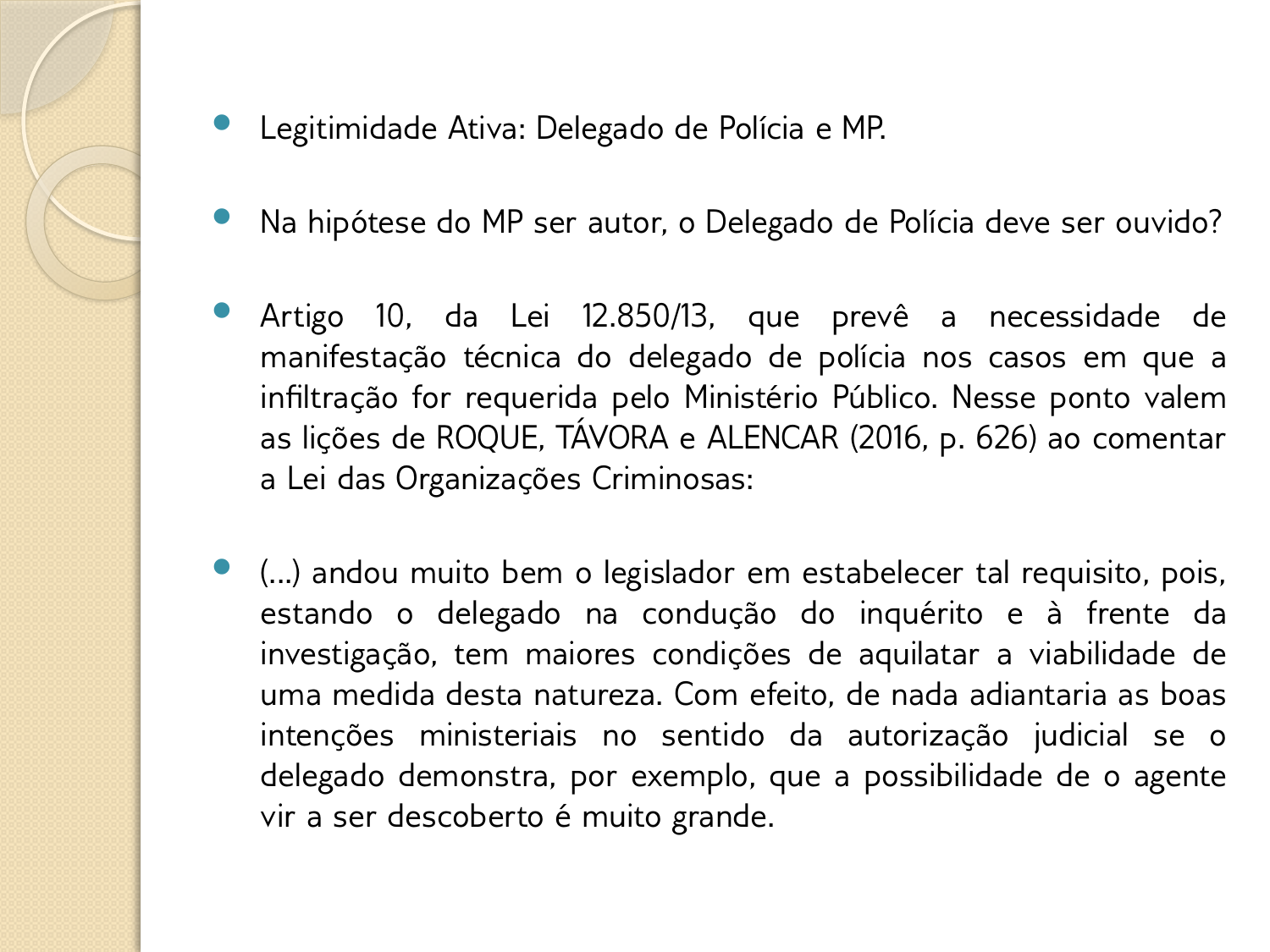

#
Legitimidade Ativa: Delegado de Polícia e MP.

Na hipótese do MP ser autor, o Delegado de Polícia deve ser ouvido?

Artigo 10, da Lei 12.850/13, que prevê a necessidade de manifestação técnica do delegado de polícia nos casos em que a infiltração for requerida pelo Ministério Público. Nesse ponto valem as lições de ROQUE, TÁVORA e ALENCAR (2016, p. 626) ao comentar a Lei das Organizações Criminosas:

(...) andou muito bem o legislador em estabelecer tal requisito, pois, estando o delegado na condução do inquérito e à frente da investigação, tem maiores condições de aquilatar a viabilidade de uma medida desta natureza. Com efeito, de nada adiantaria as boas intenções ministeriais no sentido da autorização judicial se o delegado demonstra, por exemplo, que a possibilidade de o agente vir a ser descoberto é muito grande.